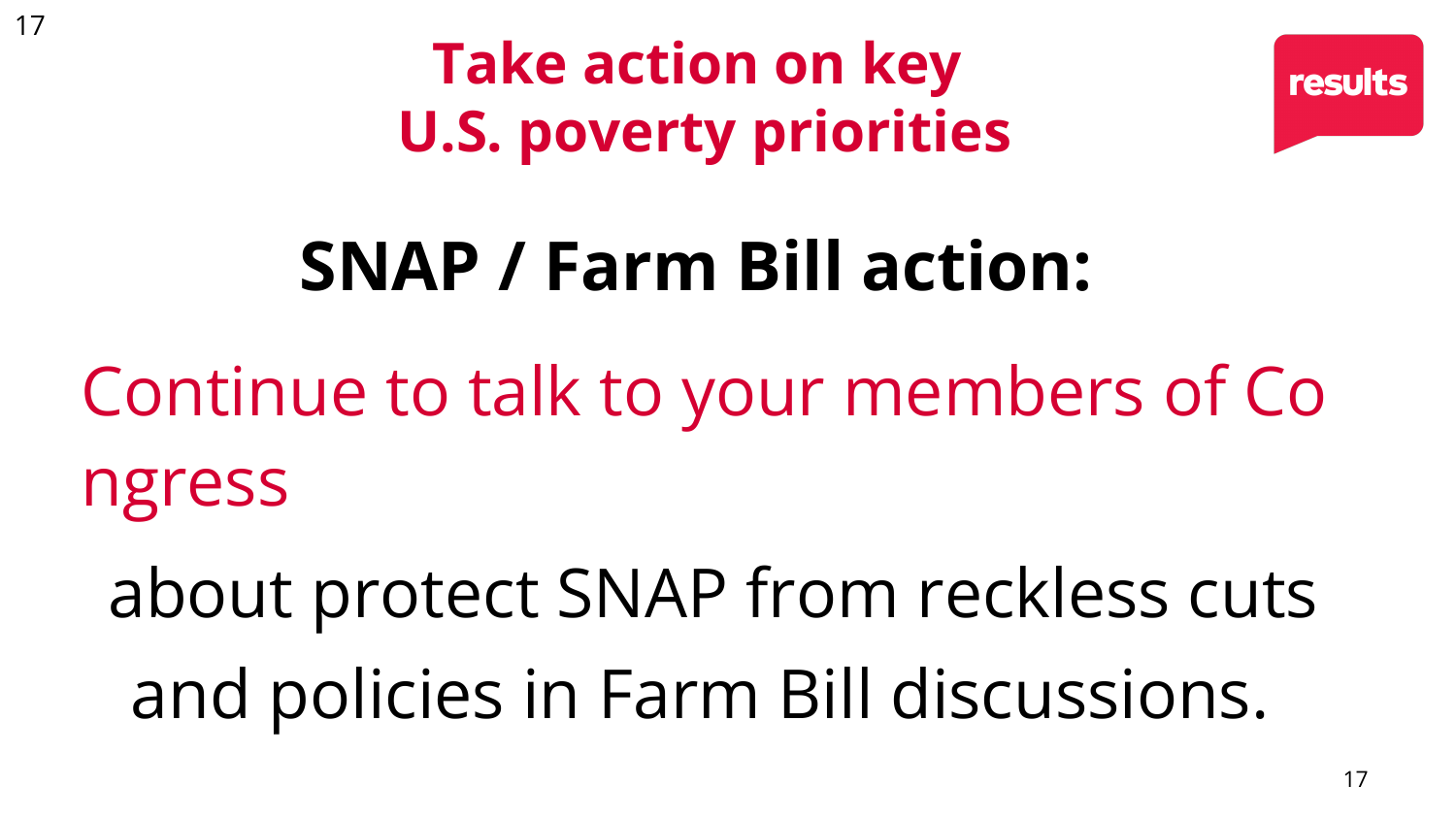

17
Take action on key
U.S. poverty priorities
SNAP / Farm Bill action:
Continue to talk to your members of Congress about protect SNAP from reckless cuts and policies in Farm Bill discussions.
17